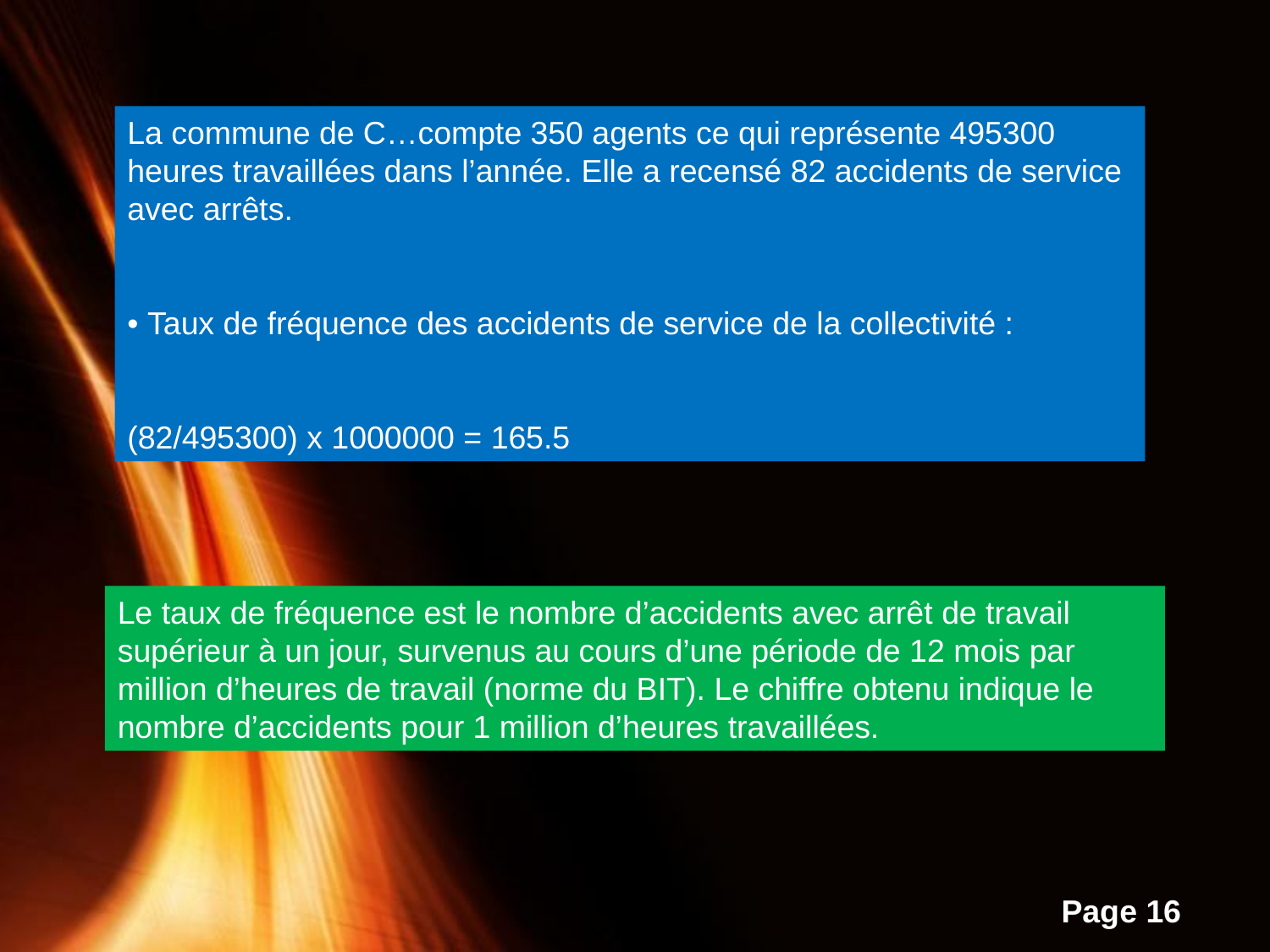

La commune de C…compte 350 agents ce qui représente 495300 heures travaillées dans l’année. Elle a recensé 82 accidents de service avec arrêts.

• Taux de fréquence des accidents de service de la collectivité :

(82/495300) x 1000000 = 165.5
Le taux de fréquence est le nombre d’accidents avec arrêt de travail supérieur à un jour, survenus au cours d’une période de 12 mois par million d’heures de travail (norme du BIT). Le chiffre obtenu indique le nombre d’accidents pour 1 million d’heures travaillées.